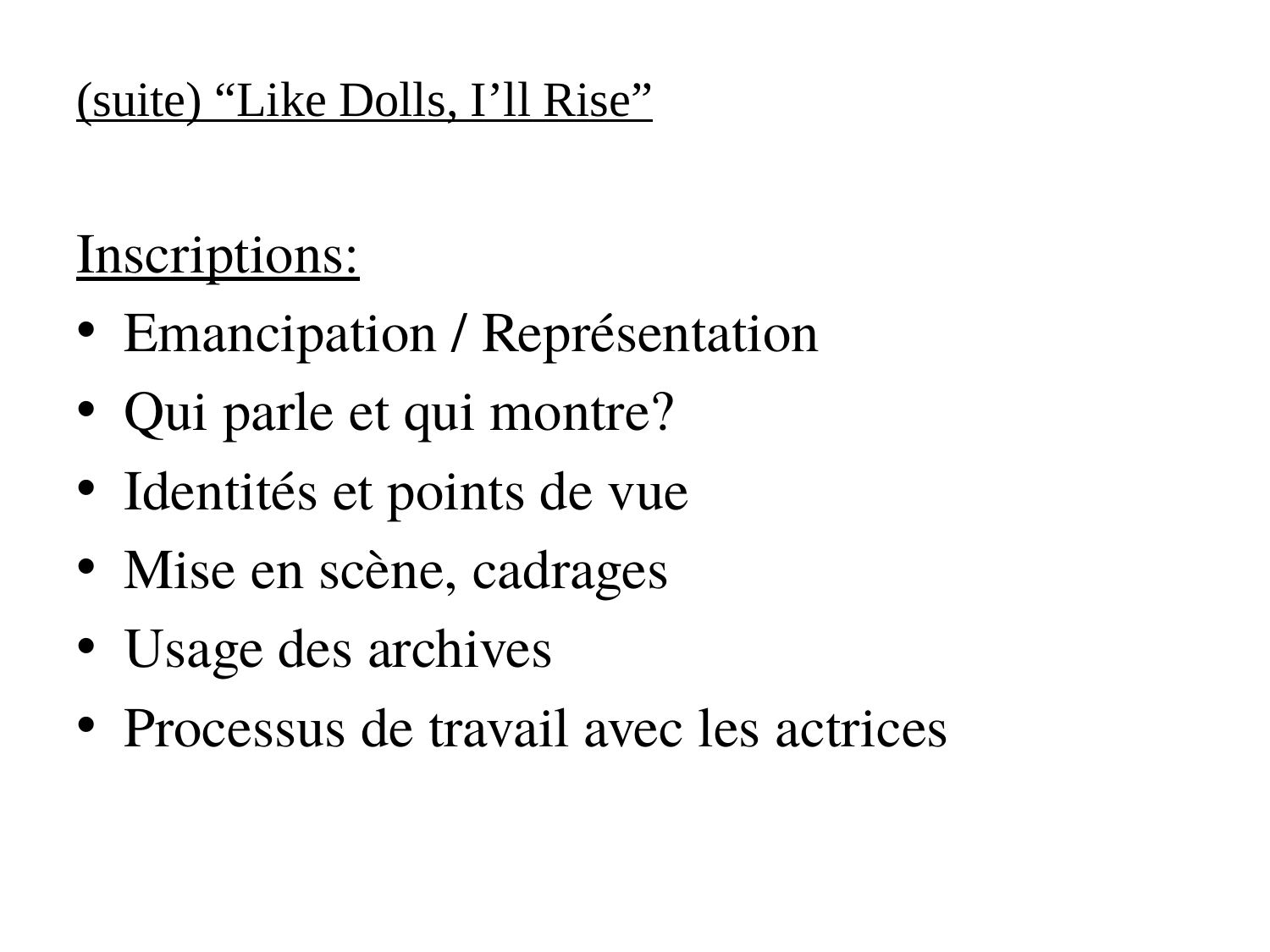

(suite) “Like Dolls, I’ll Rise”

Inscriptions:
Emancipation / Représentation
Qui parle et qui montre?
Identités et points de vue
Mise en scène, cadrages
Usage des archives
Processus de travail avec les actrices